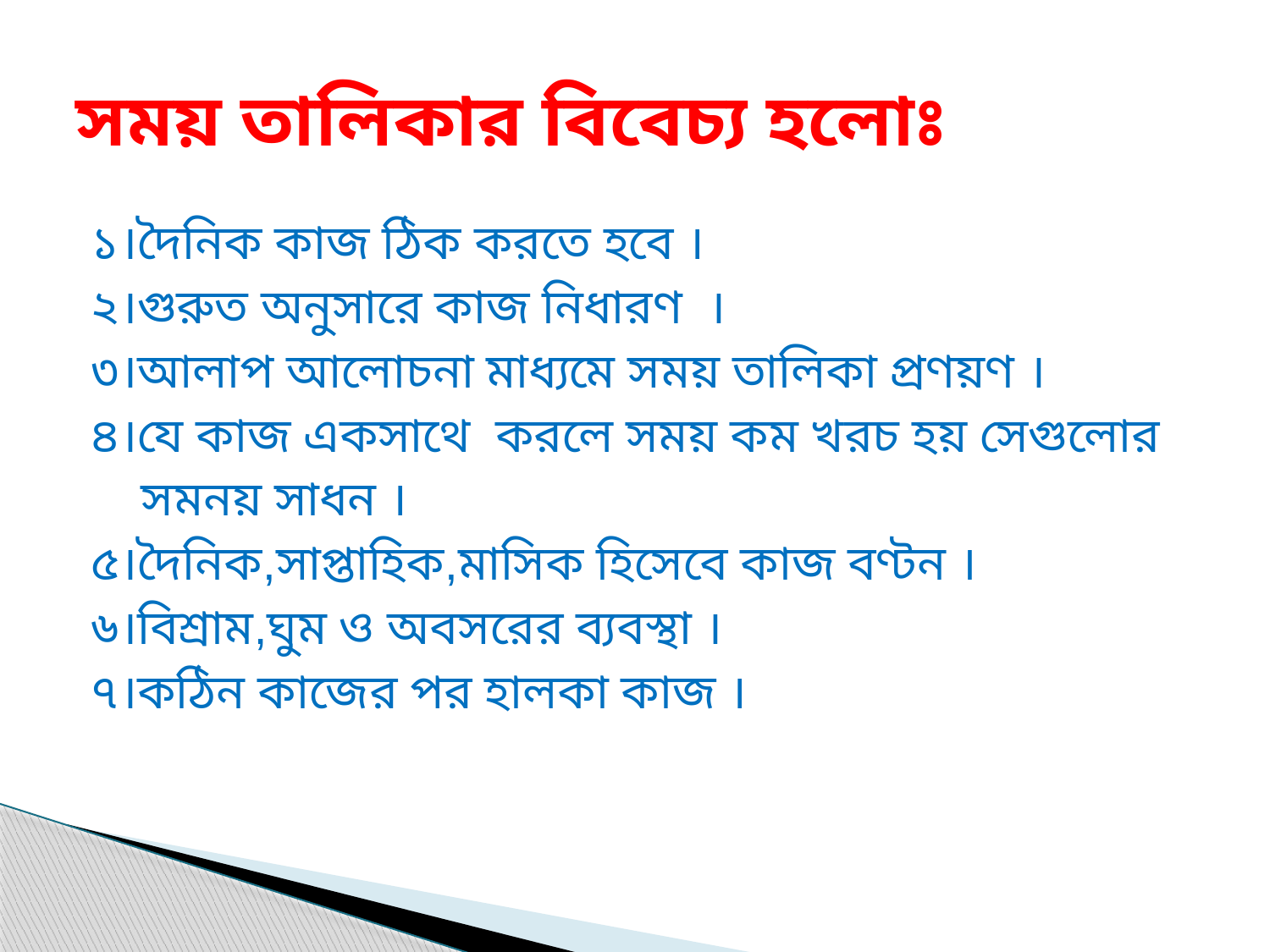

# সময় তালিকার বিবেচ্য হলোঃ
১।দৈনিক কাজ ঠিক করতে হবে ।
২।গুরুত অনুসারে কাজ নিধারণ  ।
৩।আলাপ আলোচনা মাধ্যমে সময় তালিকা প্রণয়ণ ।
৪।যে কাজ একসাথে  করলে সময় কম খরচ হয় সেগুলোর
    সমনয় সাধন ।
৫।দৈনিক,সাপ্তাহিক,মাসিক হিসেবে কাজ বণ্টন ।
৬।বিশ্রাম,ঘুম ও অবসরের ব্যবস্থা ।
৭।কঠিন কাজের পর হালকা কাজ ।